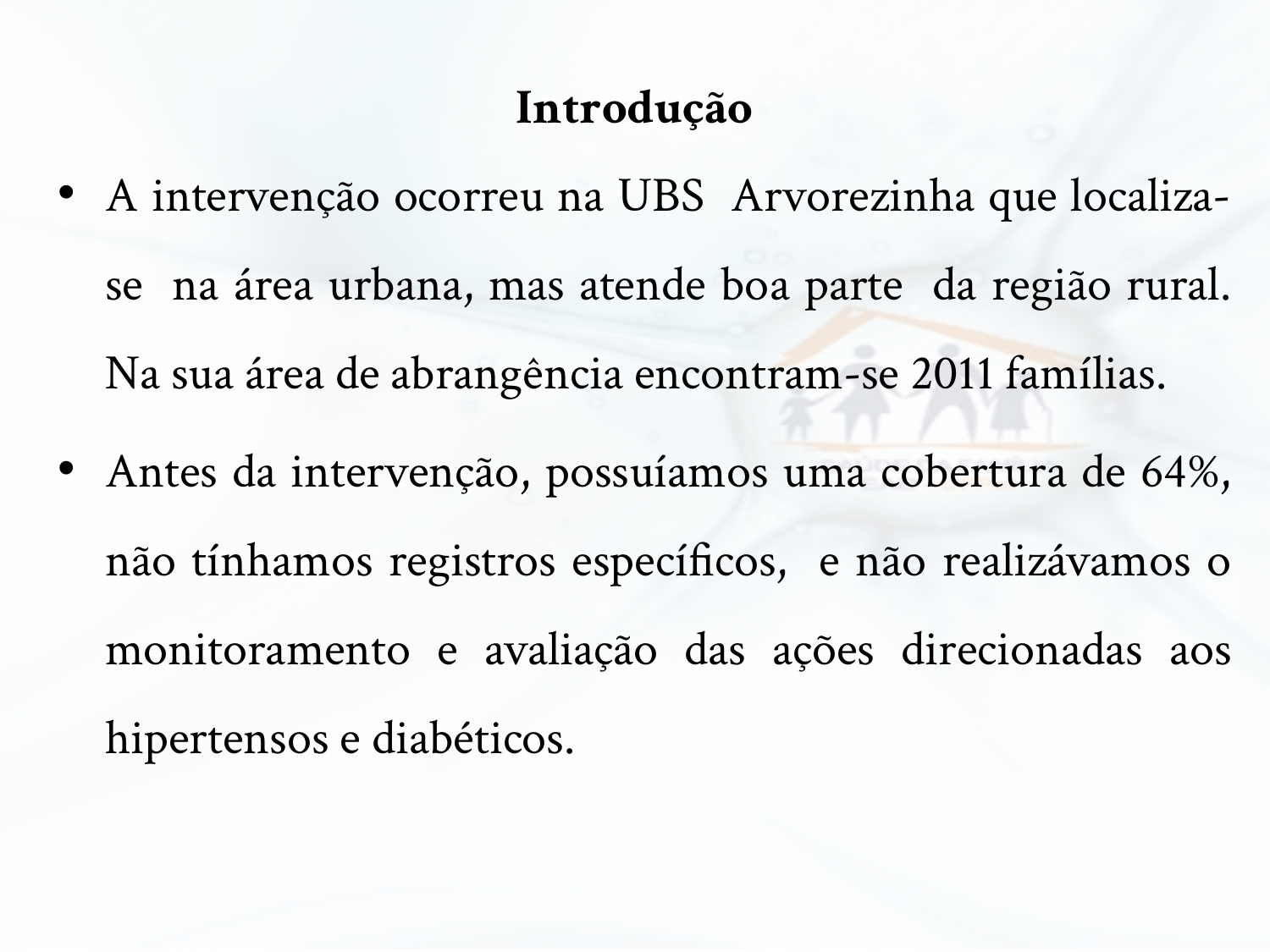

# Introdução
A intervenção ocorreu na UBS  Arvorezinha que localiza-se  na área urbana, mas atende boa parte  da região rural. Na sua área de abrangência encontram-se 2011 famílias.
Antes da intervenção, possuíamos uma cobertura de 64%, não tínhamos registros específicos,  e não realizávamos o monitoramento e avaliação das ações direcionadas aos hipertensos e diabéticos.